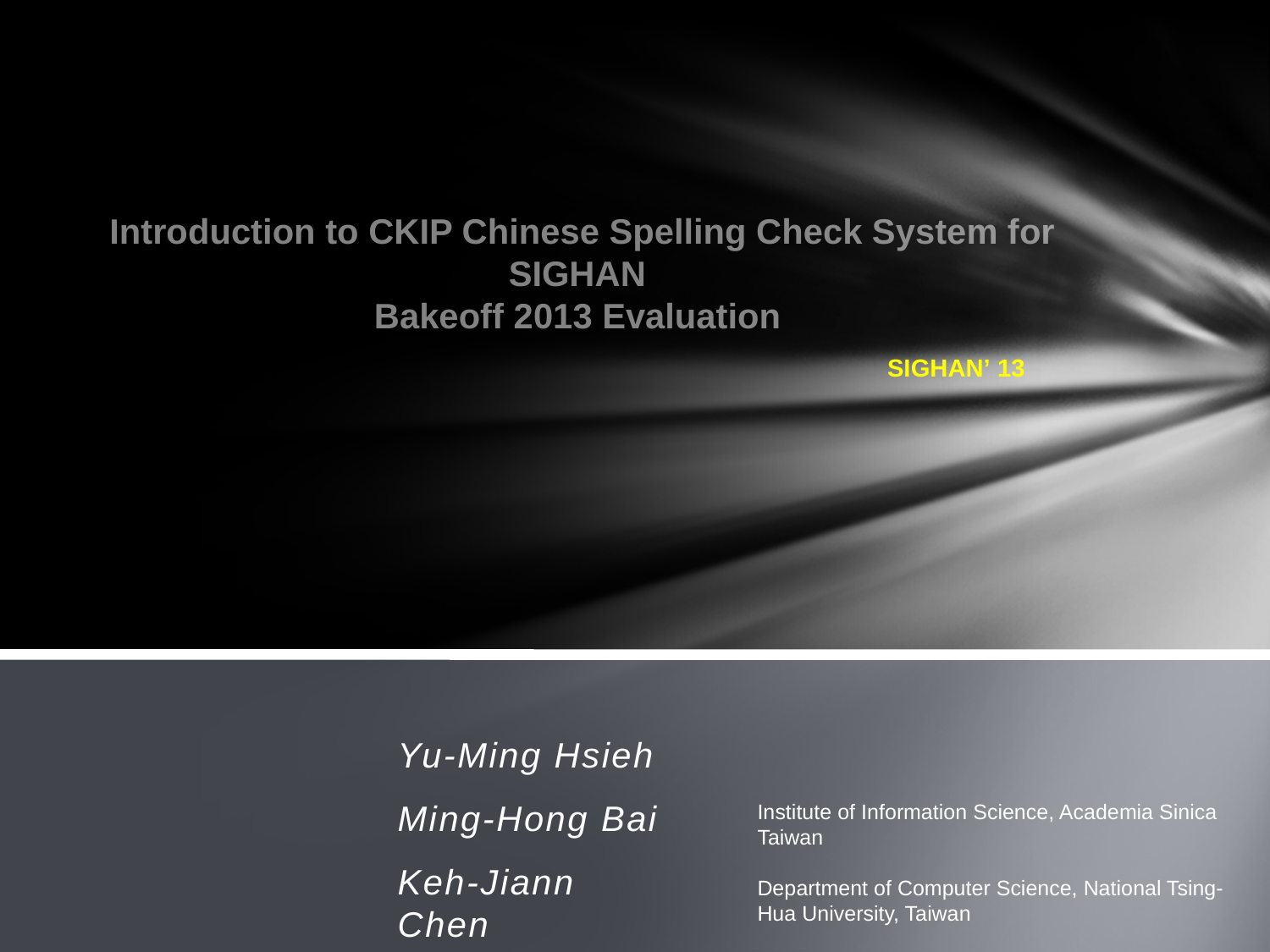

# Introduction to CKIP Chinese Spelling Check System for SIGHAN Bakeoff 2013 Evaluation
SIGHAN’ 13
Yu-Ming Hsieh
Ming-Hong Bai
Keh-Jiann Chen
Institute of Information Science, Academia Sinica Taiwan

Department of Computer Science, National Tsing-Hua University, Taiwan